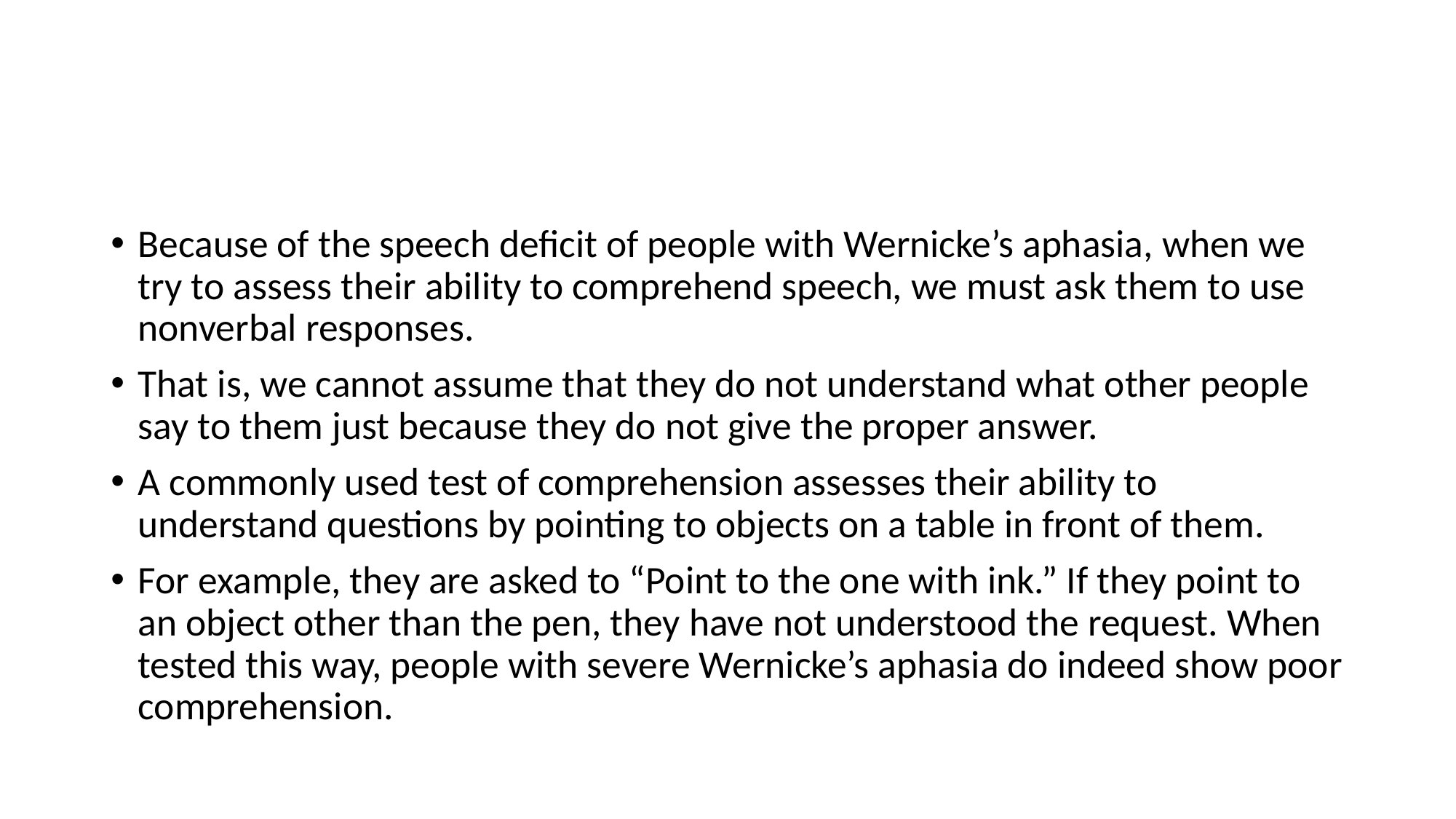

#
Because of the speech deficit of people with Wernicke’s aphasia, when we try to assess their ability to comprehend speech, we must ask them to use nonverbal responses.
That is, we cannot assume that they do not understand what other people say to them just because they do not give the proper answer.
A commonly used test of comprehension assesses their ability to understand questions by pointing to objects on a table in front of them.
For example, they are asked to “Point to the one with ink.” If they point to an object other than the pen, they have not understood the request. When tested this way, people with severe Wernicke’s aphasia do indeed show poor comprehension.